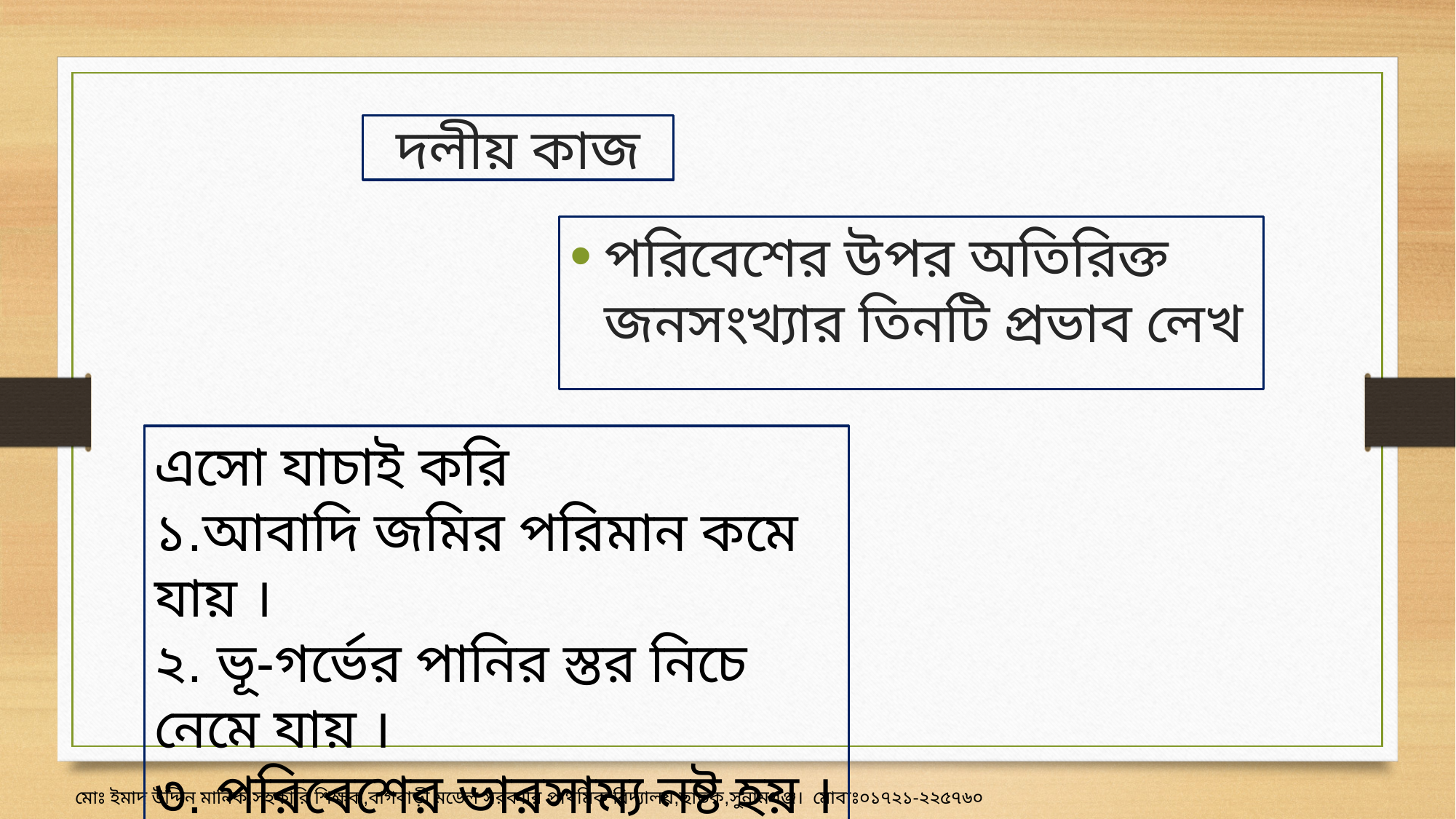

দলীয় কাজ
পরিবেশের উপর অতিরিক্ত জনসংখ্যার তিনটি প্রভাব লেখ
এসো যাচাই করি
১.আবাদি জমির পরিমান কমে যায় ।
২. ভূ-গর্ভের পানির স্তর নিচে নেমে যায় ।
৩. পরিবেশের ভারসাম্য নষ্ট হয় ।